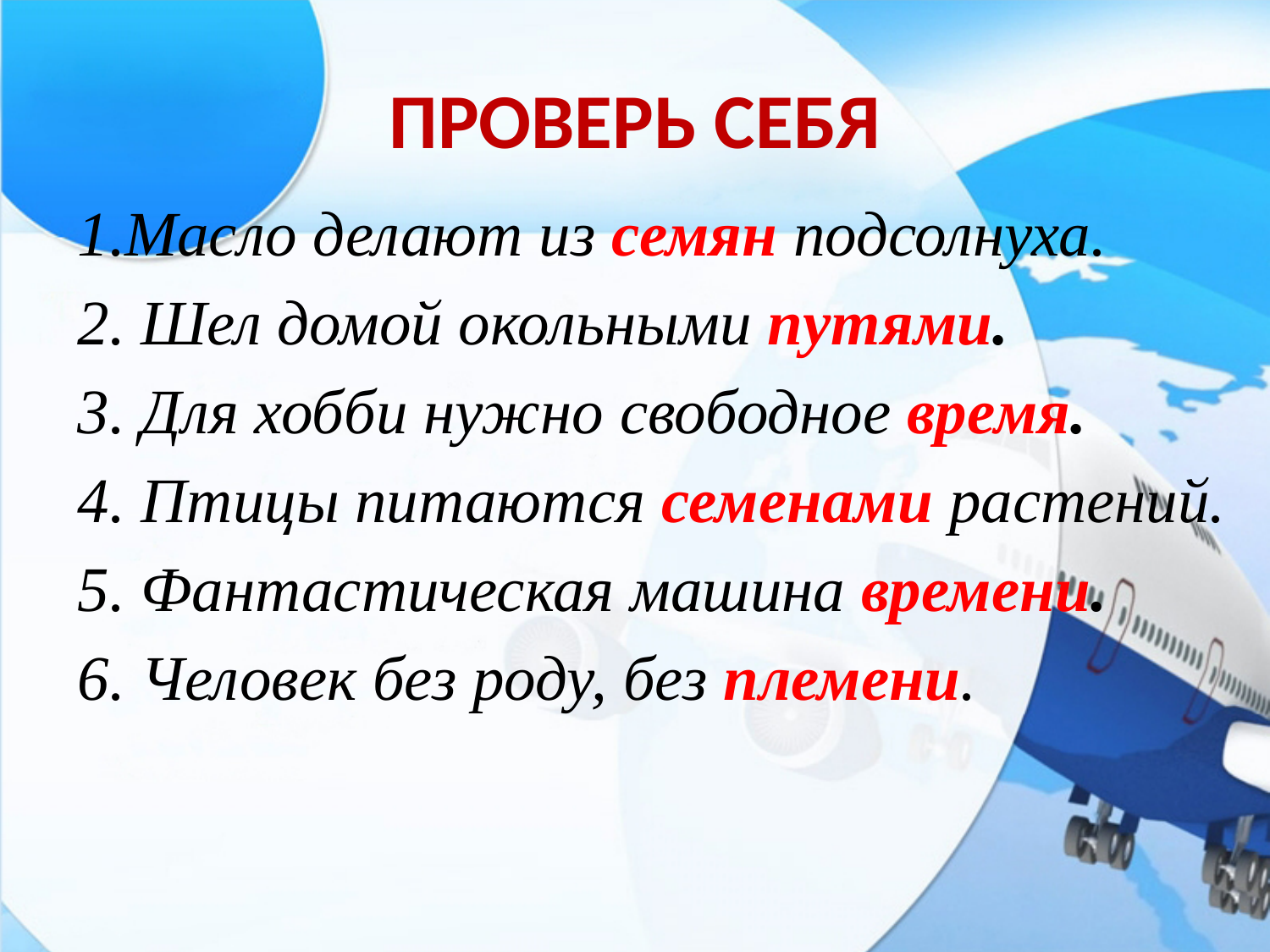

# ПРОВЕРЬ СЕБЯ
1.Масло делают из семян подсолнуха.
2. Шел домой окольными путями.
3. Для хобби нужно свободное время.
4. Птицы питаются семенами растений.
5. Фантастическая машина времени.
6. Человек без роду, без племени.